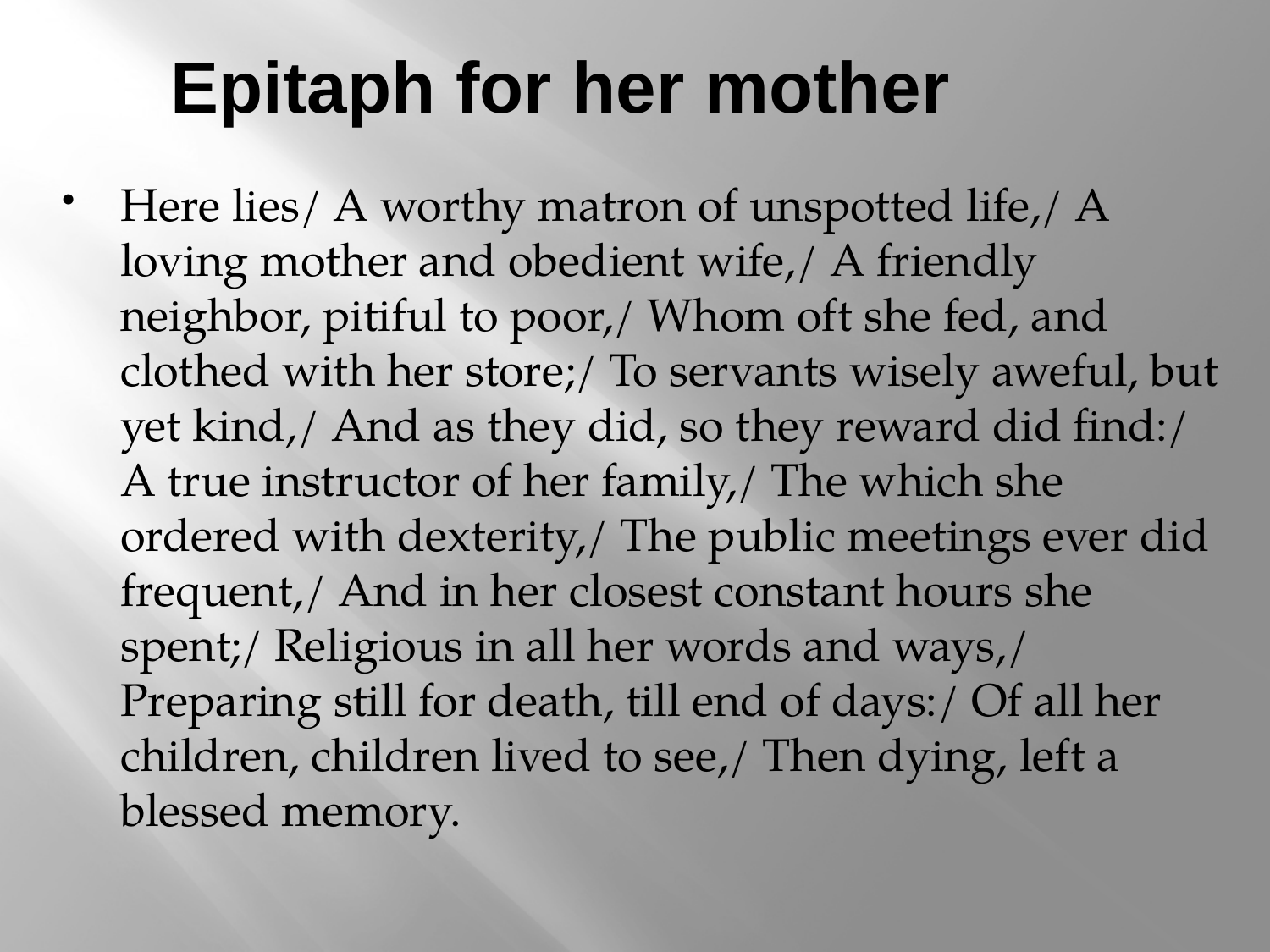

# Epitaph for her mother
Here lies/ A worthy matron of unspotted life,/ A loving mother and obedient wife,/ A friendly neighbor, pitiful to poor,/ Whom oft she fed, and clothed with her store;/ To servants wisely aweful, but yet kind,/ And as they did, so they reward did find:/ A true instructor of her family,/ The which she ordered with dexterity,/ The public meetings ever did frequent,/ And in her closest constant hours she spent;/ Religious in all her words and ways,/ Preparing still for death, till end of days:/ Of all her children, children lived to see,/ Then dying, left a blessed memory.